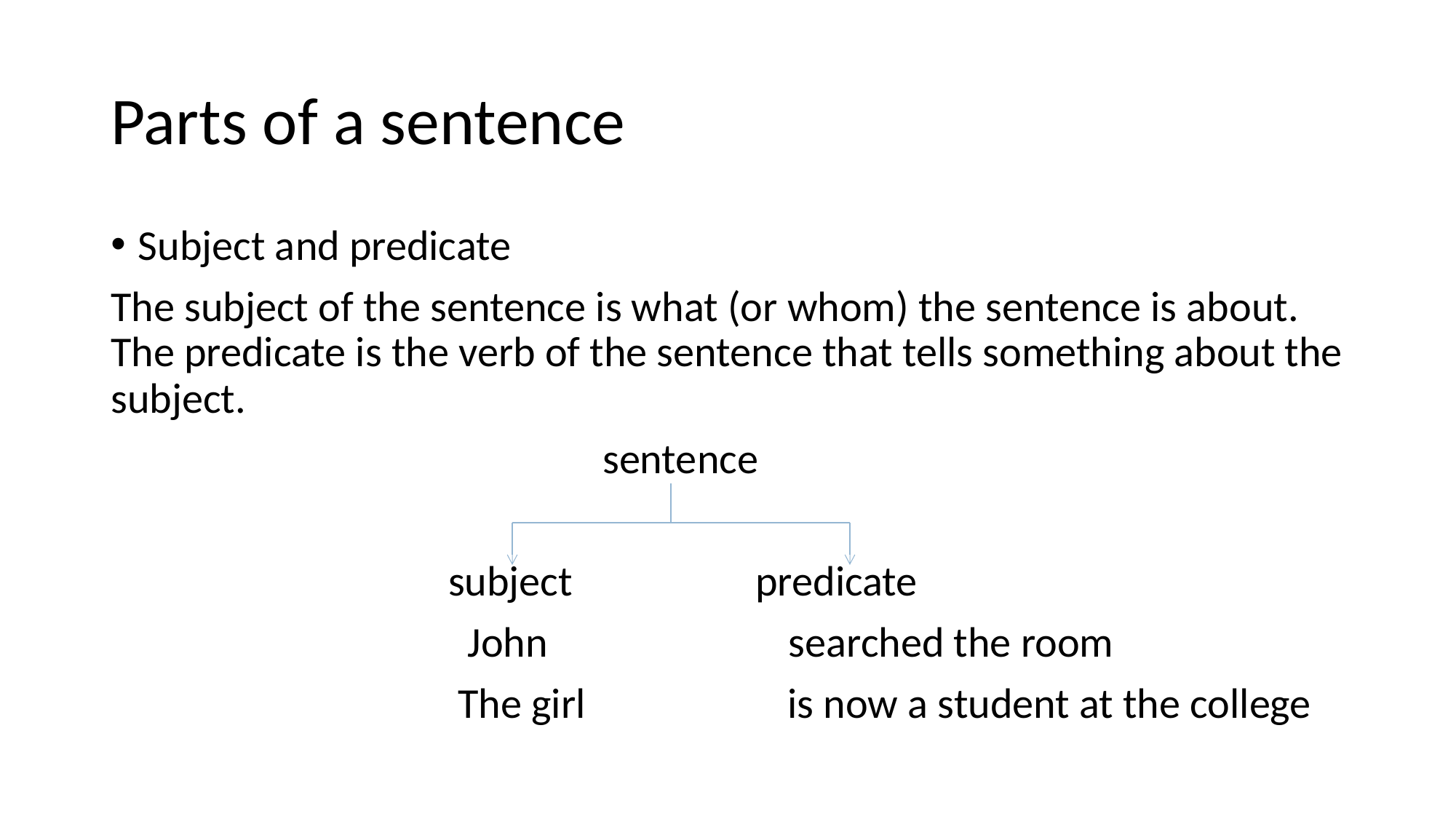

# Parts of a sentence
Subject and predicate
The subject of the sentence is what (or whom) the sentence is about. The predicate is the verb of the sentence that tells something about the subject.
                                                   sentence

                                   subject                   predicate
                                     John                         searched the room
                                    The girl                     is now a student at the college